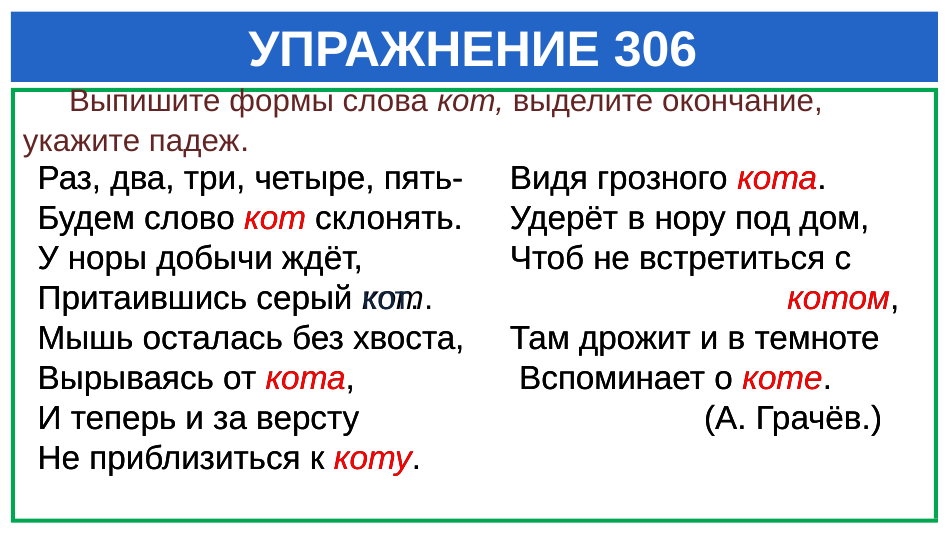

# УПРАЖНЕНИЕ 306
     Выпишите формы слова кот, выделите окончание, укажите падеж.
Раз, два, три, четыре, пять-
Будем слово кот склонять.
У норы добычи ждёт,
Притаившись серый кот.
Мышь осталась без хвоста,
Вырываясь от кота,
И теперь и за версту
Не приблизиться к коту.

    Крыса старая – и та,
    Видя грозного кота.
    Удерёт в нору под дом,
    Чтоб не встретиться с
                                  котом,
    Там дрожит и в темноте
     Вспоминает о коте.
                         (А. Грачёв.)
Раз, два, три, четыре, пять-
Будем слово кот склонять.
У норы добычи ждёт,
Притаившись серый кот.
Мышь осталась без хвоста,
Вырываясь от кота,
И теперь и за версту
Не приблизиться к коту.

    Крыса старая – и та,
    Видя грозного кота.
    Удерёт в нору под дом,
    Чтоб не встретиться с
                                  котом,
    Там дрожит и в темноте
     Вспоминает о коте.
                         (А. Грачёв.)